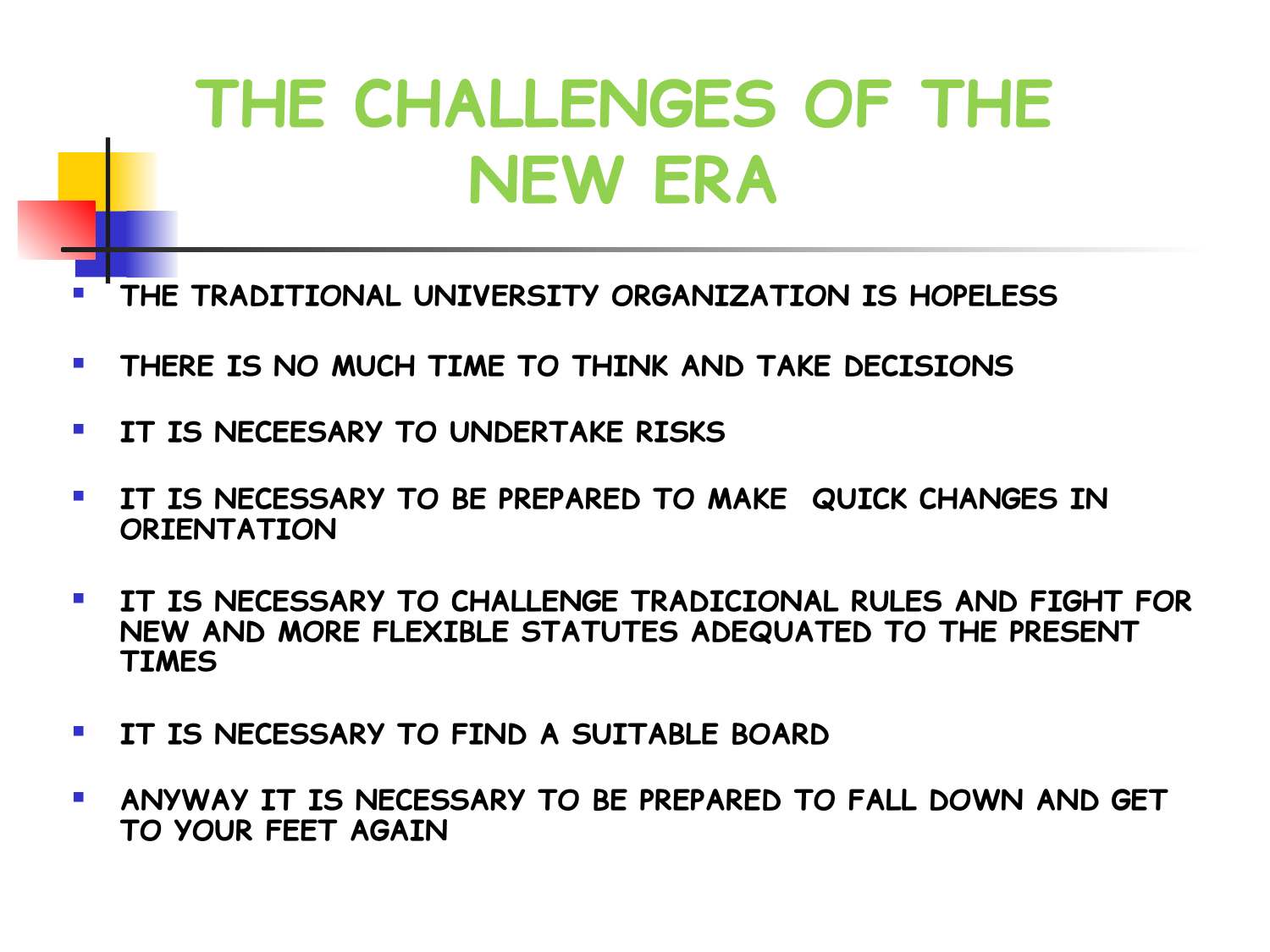

# THE CHALLENGES OF THE NEW ERA
THE TRADITIONAL UNIVERSITY ORGANIZATION IS HOPELESS
THERE IS NO MUCH TIME TO THINK AND TAKE DECISIONS
IT IS NECEESARY TO UNDERTAKE RISKS
IT IS NECESSARY TO BE PREPARED TO MAKE  QUICK CHANGES IN ORIENTATION

IT IS NECESSARY TO CHALLENGE TRADICIONAL RULES AND FIGHT FOR NEW AND MORE FLEXIBLE STATUTES ADEQUATED TO THE PRESENT TIMES

IT IS NECESSARY TO FIND A SUITABLE BOARD
ANYWAY IT IS NECESSARY TO BE PREPARED TO FALL DOWN AND GET TO YOUR FEET AGAIN